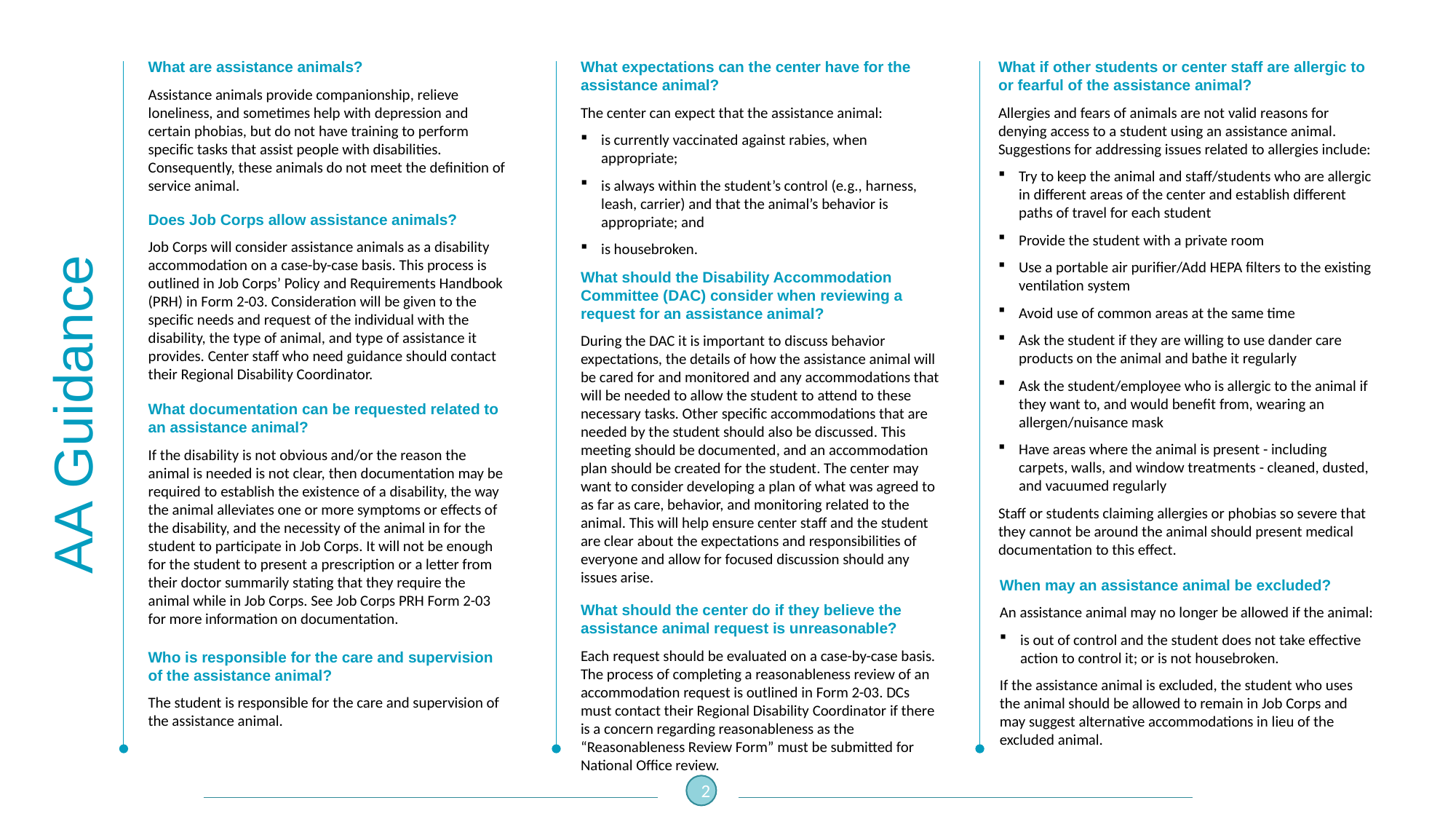

What are assistance animals?
Assistance animals provide companionship, relieve loneliness, and sometimes help with depression and certain phobias, but do not have training to perform specific tasks that assist people with disabilities. Consequently, these animals do not meet the definition of service animal.
Does Job Corps allow assistance animals?
Job Corps will consider assistance animals as a disability  accommodation on a case-by-case basis. This process is outlined in Job Corps’ Policy and Requirements Handbook (PRH) in Form 2-03. Consideration will be given to the specific needs and request of the individual with the disability, the type of animal, and type of assistance it provides. Center staff who need guidance should contact their Regional Disability Coordinator.
What documentation can be requested related to an assistance animal?
If the disability is not obvious and/or the reason the animal is needed is not clear, then documentation may be required to establish the existence of a disability, the way the animal alleviates one or more symptoms or effects of the disability, and the necessity of the animal in for the student to participate in Job Corps. It will not be enough for the student to present a prescription or a letter from their doctor summarily stating that they require the animal while in Job Corps. See Job Corps PRH Form 2-03 for more information on documentation.
What expectations can the center have for the assistance animal?
The center can expect that the assistance animal:
is currently vaccinated against rabies, when appropriate;
is always within the student’s control (e.g., harness, leash, carrier) and that the animal’s behavior is appropriate; and
is housebroken.
What if other students or center staff are allergic to or fearful of the assistance animal?
Allergies and fears of animals are not valid reasons for denying access to a student using an assistance animal. Suggestions for addressing issues related to allergies include:
Try to keep the animal and staff/students who are allergic in different areas of the center and establish different paths of travel for each student
Provide the student with a private room
Use a portable air purifier/Add HEPA filters to the existing ventilation system
Avoid use of common areas at the same time
Ask the student if they are willing to use dander care products on the animal and bathe it regularly
Ask the student/employee who is allergic to the animal if they want to, and would benefit from, wearing an allergen/nuisance mask
Have areas where the animal is present - including carpets, walls, and window treatments - cleaned, dusted, and vacuumed regularly
Staff or students claiming allergies or phobias so severe that they cannot be around the animal should present medical documentation to this effect.

What should the Disability Accommodation Committee (DAC) consider when reviewing a request for an assistance animal?
During the DAC it is important to discuss behavior expectations, the details of how the assistance animal will be cared for and monitored and any accommodations that will be needed to allow the student to attend to these necessary tasks. Other specific accommodations that are needed by the student should also be discussed. This meeting should be documented, and an accommodation plan should be created for the student. The center may want to consider developing a plan of what was agreed to as far as care, behavior, and monitoring related to the animal. This will help ensure center staff and the student are clear about the expectations and responsibilities of everyone and allow for focused discussion should any issues arise.
AA Guidance
When may an assistance animal be excluded?
An assistance animal may no longer be allowed if the animal:
is out of control and the student does not take effective action to control it; or is not housebroken.
If the assistance animal is excluded, the student who uses the animal should be allowed to remain in Job Corps and may suggest alternative accommodations in lieu of the excluded animal.
What should the center do if they believe the assistance animal request is unreasonable?
Each request should be evaluated on a case-by-case basis. The process of completing a reasonableness review of an accommodation request is outlined in Form 2-03. DCs must contact their Regional Disability Coordinator if there is a concern regarding reasonableness as the “Reasonableness Review Form” must be submitted for National Office review.
Who is responsible for the care and supervision of the assistance animal?
The student is responsible for the care and supervision of the assistance animal.
2